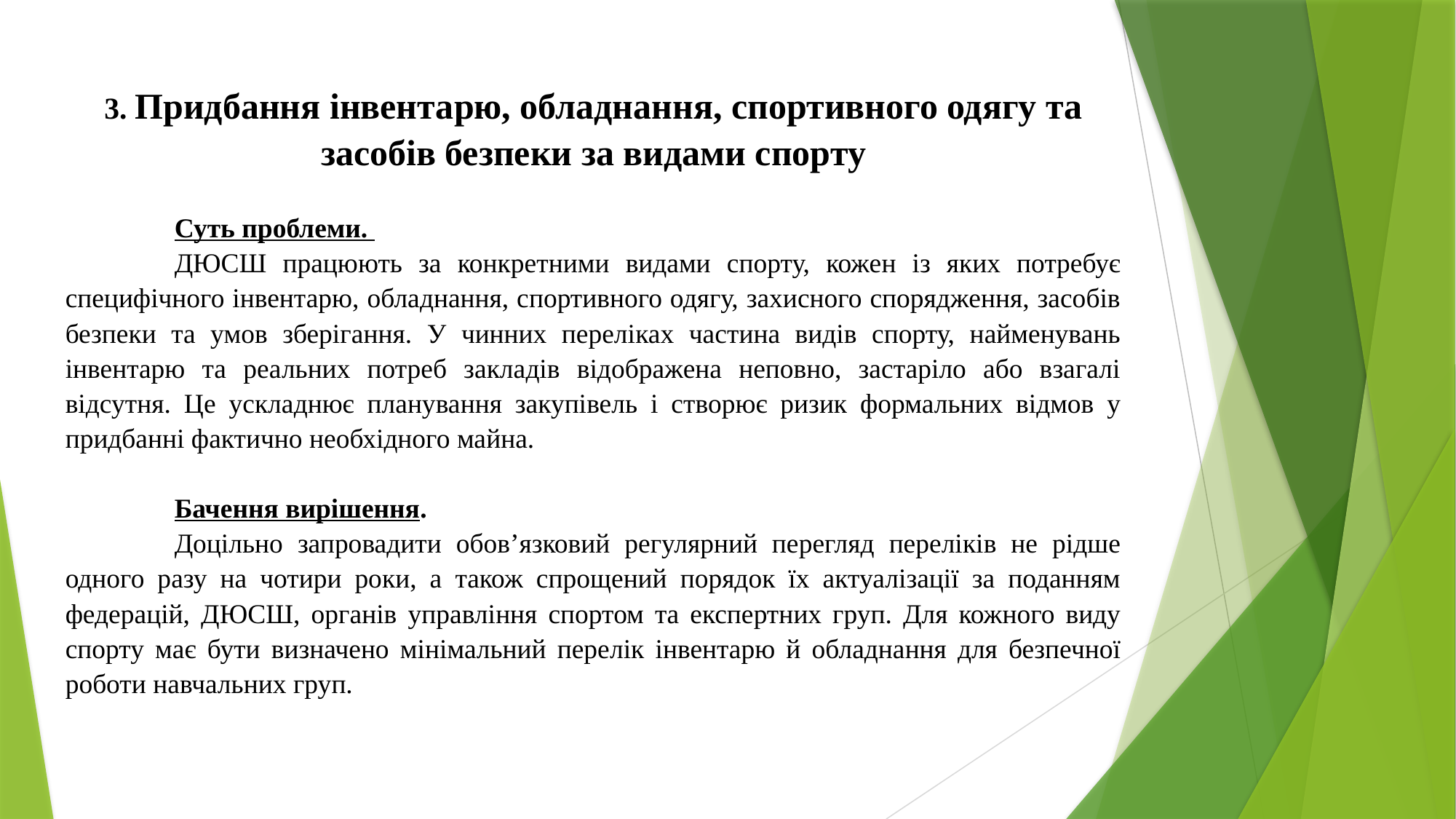

3. Придбання інвентарю, обладнання, спортивного одягу та засобів безпеки за видами спорту

	Суть проблеми.
	ДЮСШ працюють за конкретними видами спорту, кожен із яких потребує специфічного інвентарю, обладнання, спортивного одягу, захисного спорядження, засобів безпеки та умов зберігання. У чинних переліках частина видів спорту, найменувань інвентарю та реальних потреб закладів відображена неповно, застаріло або взагалі відсутня. Це ускладнює планування закупівель і створює ризик формальних відмов у придбанні фактично необхідного майна.

	Бачення вирішення.
	Доцільно запровадити обов’язковий регулярний перегляд переліків не рідше одного разу на чотири роки, а також спрощений порядок їх актуалізації за поданням федерацій, ДЮСШ, органів управління спортом та експертних груп. Для кожного виду спорту має бути визначено мінімальний перелік інвентарю й обладнання для безпечної роботи навчальних груп.